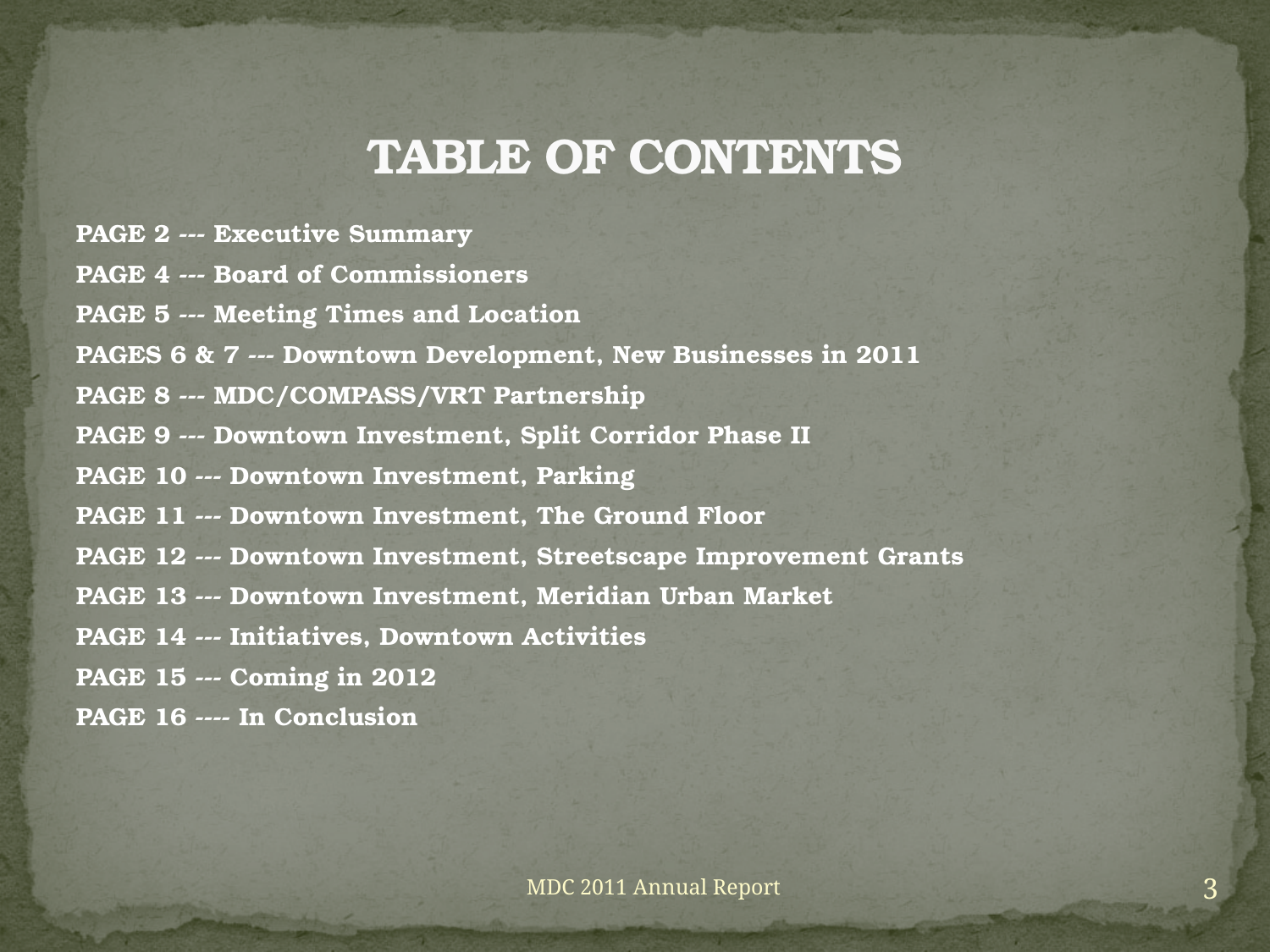

# TABLE OF CONTENTS
PAGE 2 --- Executive Summary
PAGE 4 --- Board of Commissioners
PAGE 5 --- Meeting Times and Location
PAGES 6 & 7 --- Downtown Development, New Businesses in 2011
PAGE 8 --- MDC/COMPASS/VRT Partnership
PAGE 9 --- Downtown Investment, Split Corridor Phase II
PAGE 10 --- Downtown Investment, Parking
PAGE 11 --- Downtown Investment, The Ground Floor
PAGE 12 --- Downtown Investment, Streetscape Improvement Grants
PAGE 13 --- Downtown Investment, Meridian Urban Market
PAGE 14 --- Initiatives, Downtown Activities
PAGE 15 --- Coming in 2012
PAGE 16 ---- In Conclusion
3
MDC 2011 Annual Report